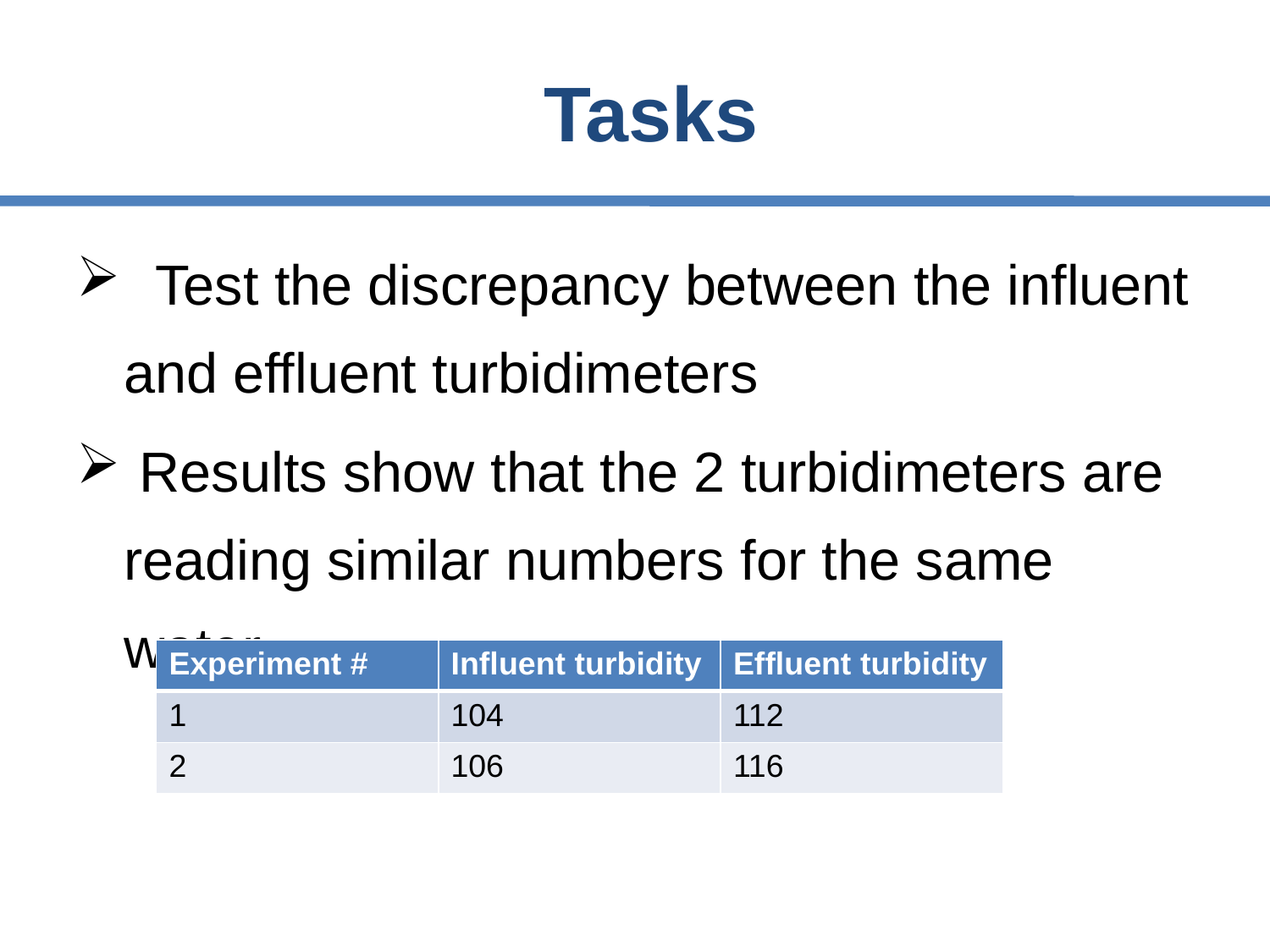

# Tasks
  Test the discrepancy between the influent and effluent turbidimeters
 Results show that the 2 turbidimeters are reading similar numbers for the same water.
| Experiment # | Influent turbidity | Effluent turbidity |
| --- | --- | --- |
| 1 | 104 | 112 |
| 2 | 106 | 116 |